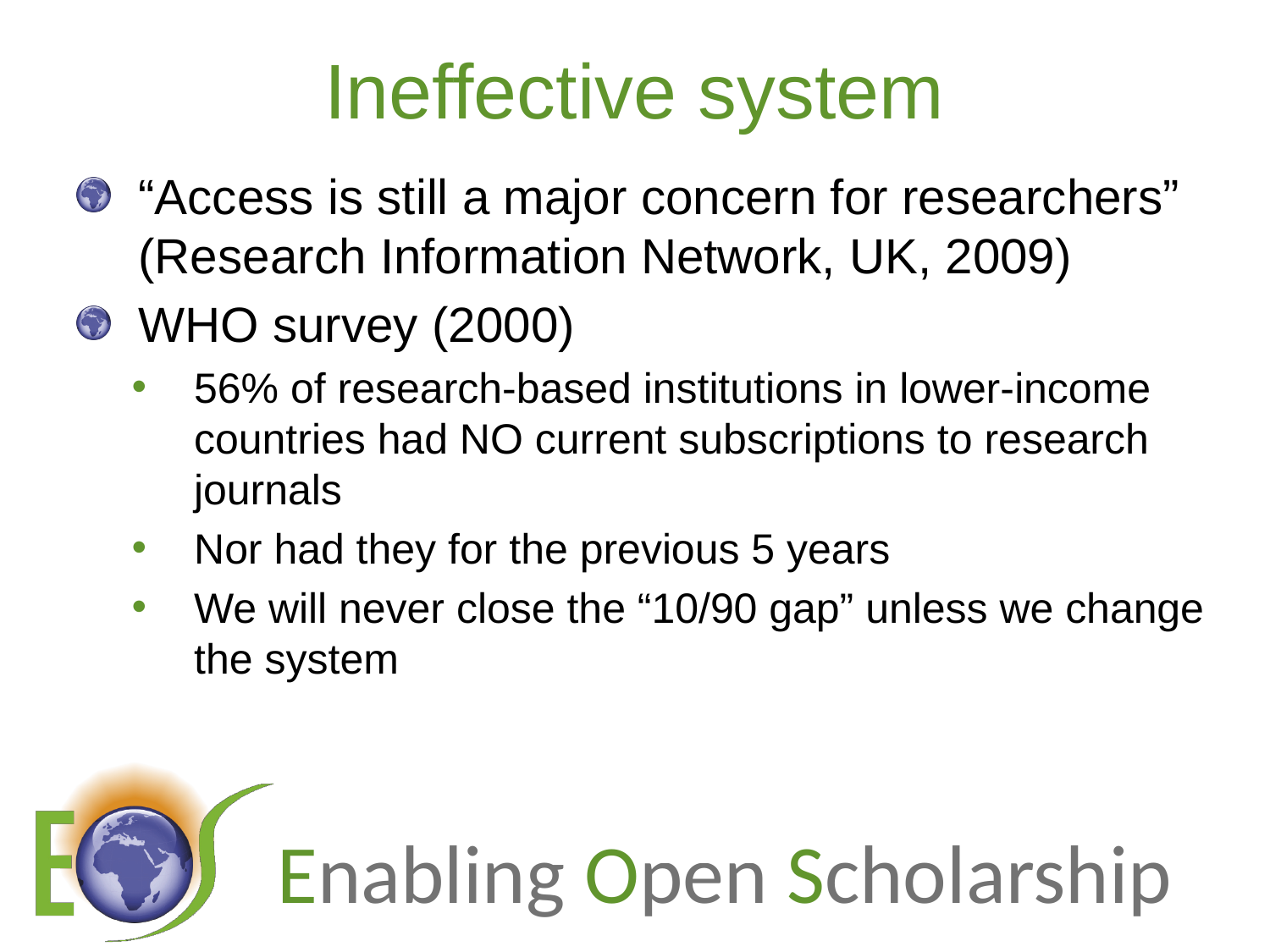

# Ineffective system
“Access is still a major concern for researchers” (Research Information Network, UK, 2009)
WHO survey (2000)
56% of research-based institutions in lower-income countries had NO current subscriptions to research journals
Nor had they for the previous 5 years
We will never close the “10/90 gap” unless we change the system